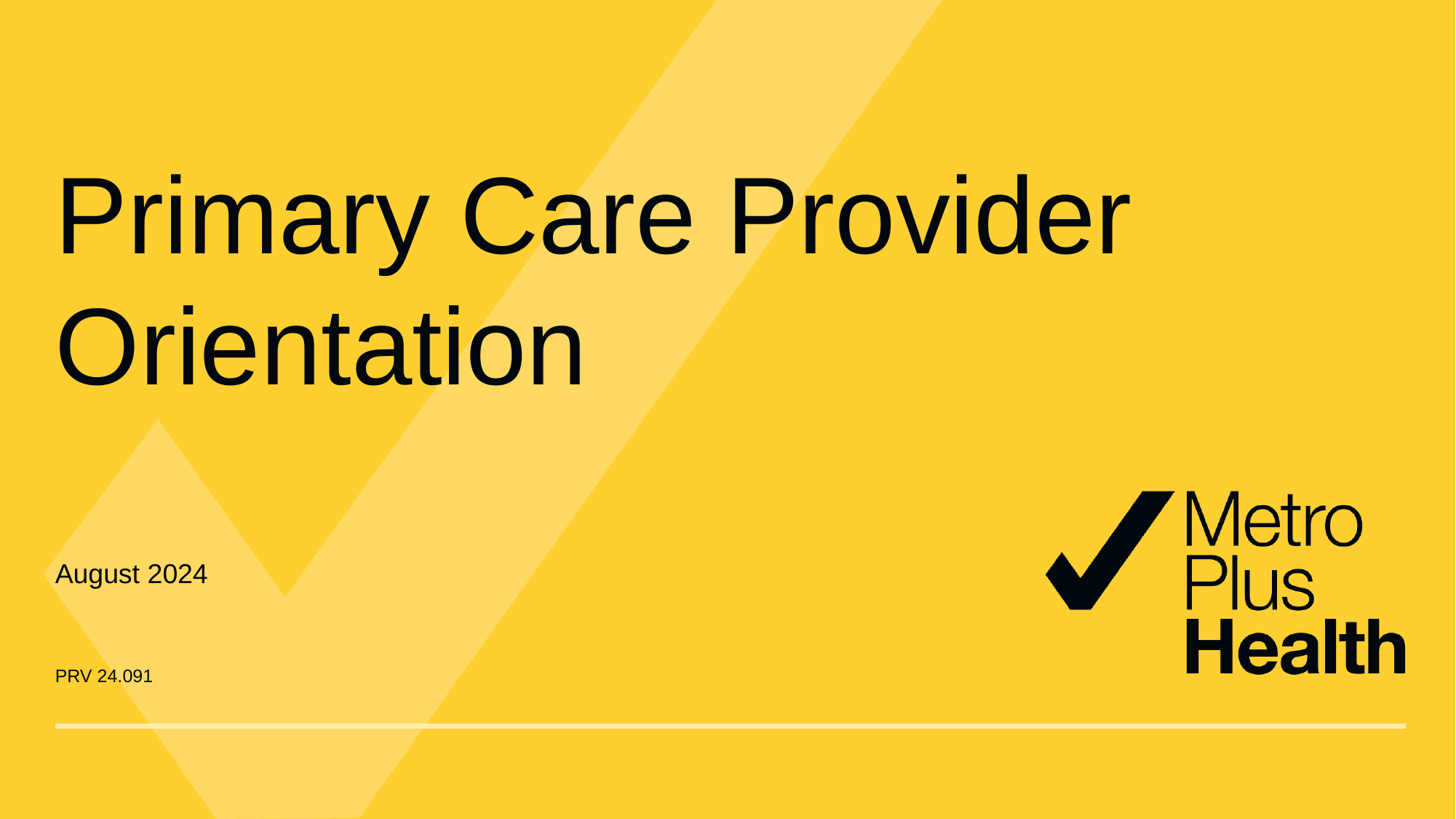

Primary Care Provider Orientation

August 2024

PRV 24.091